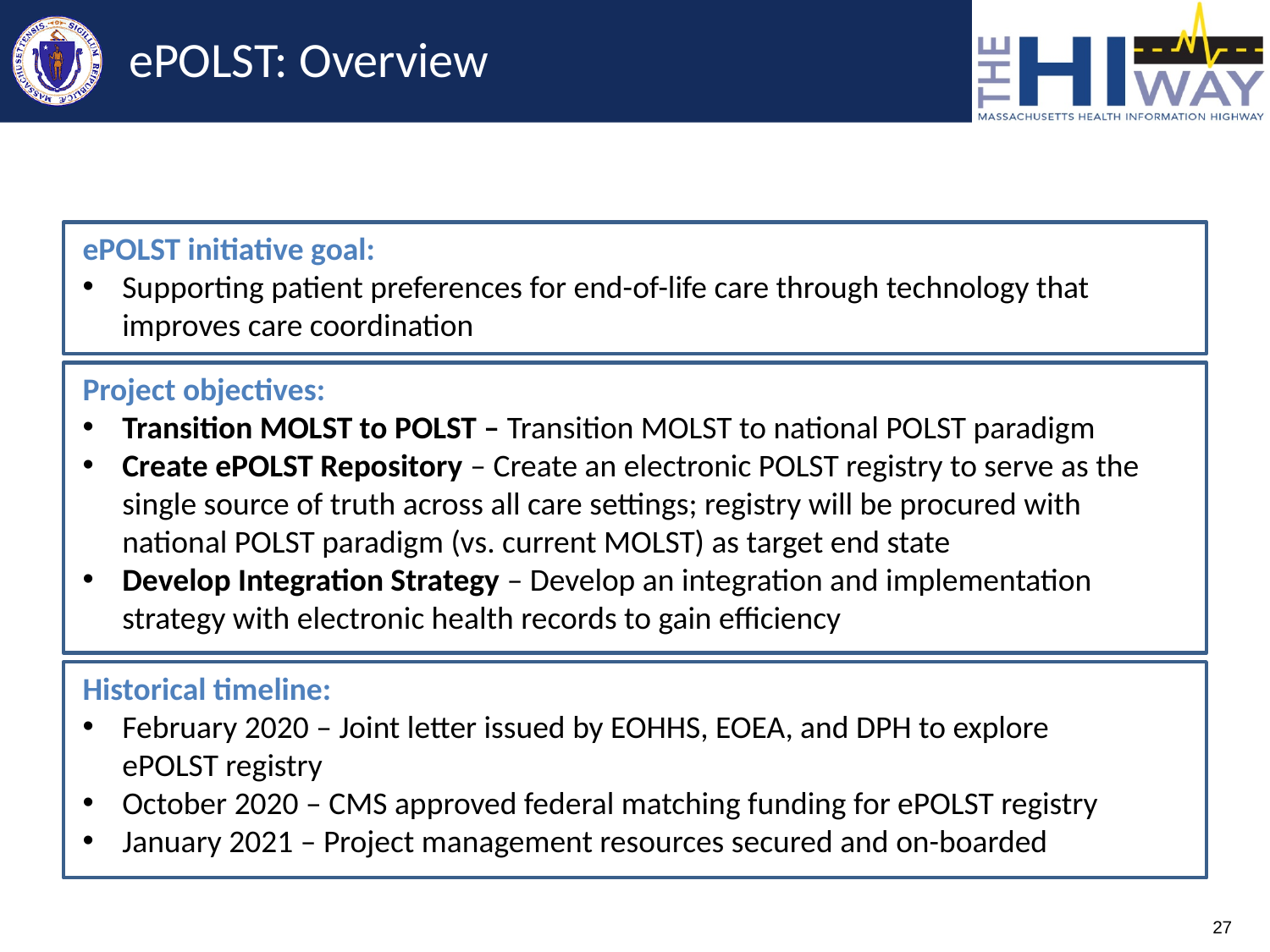

# ePOLST: Overview
ePOLST initiative goal:
Supporting patient preferences for end-of-life care through technology that improves care coordination
Project objectives:
Transition MOLST to POLST – Transition MOLST to national POLST paradigm
Create ePOLST Repository – Create an electronic POLST registry to serve as the single source of truth across all care settings; registry will be procured with national POLST paradigm (vs. current MOLST) as target end state
Develop Integration Strategy – Develop an integration and implementation strategy with electronic health records to gain efficiency
Historical timeline:
February 2020 – Joint letter issued by EOHHS, EOEA, and DPH to explore
ePOLST registry
October 2020 – CMS approved federal matching funding for ePOLST registry
January 2021 – Project management resources secured and on-boarded
27